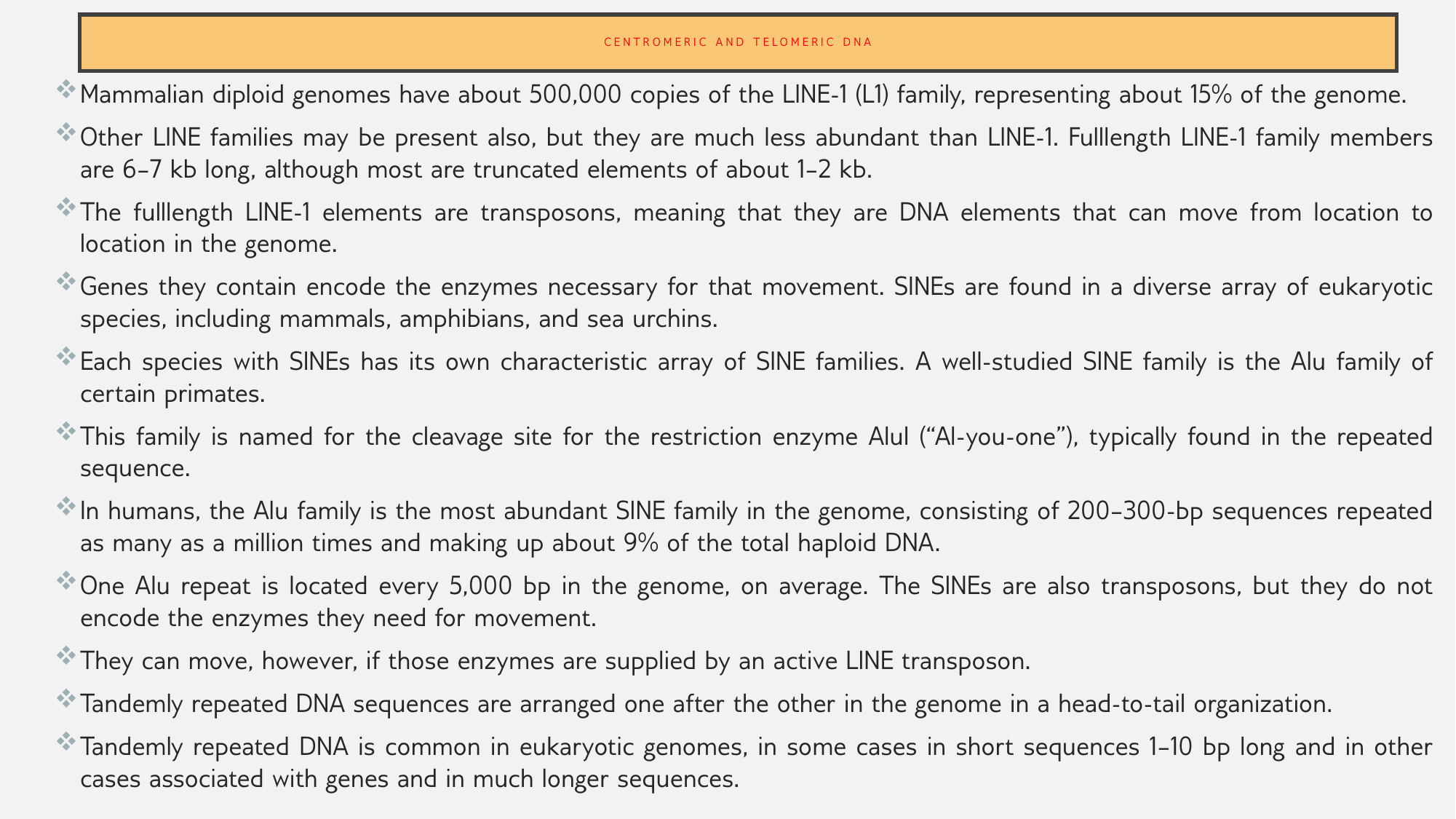

# Centromeric and Telomeric DNA
Mammalian diploid genomes have about 500,000 copies of the LINE-1 (L1) family, representing about 15% of the genome.
Other LINE families may be present also, but they are much less abundant than LINE-1. Fulllength LINE-1 family members are 6–7 kb long, although most are truncated elements of about 1–2 kb.
The fulllength LINE-1 elements are transposons, meaning that they are DNA elements that can move from location to location in the genome.
Genes they contain encode the enzymes necessary for that movement. SINEs are found in a diverse array of eukaryotic species, including mammals, amphibians, and sea urchins.
Each species with SINEs has its own characteristic array of SINE families. A well-studied SINE family is the Alu family of certain primates.
This family is named for the cleavage site for the restriction enzyme AluI (“Al-you-one”), typically found in the repeated sequence.
In humans, the Alu family is the most abundant SINE family in the genome, consisting of 200–300-bp sequences repeated as many as a million times and making up about 9% of the total haploid DNA.
One Alu repeat is located every 5,000 bp in the genome, on average. The SINEs are also transposons, but they do not encode the enzymes they need for movement.
They can move, however, if those enzymes are supplied by an active LINE transposon.
Tandemly repeated DNA sequences are arranged one after the other in the genome in a head-to-tail organization.
Tandemly repeated DNA is common in eukaryotic genomes, in some cases in short sequences 1–10 bp long and in other cases associated with genes and in much longer sequences.